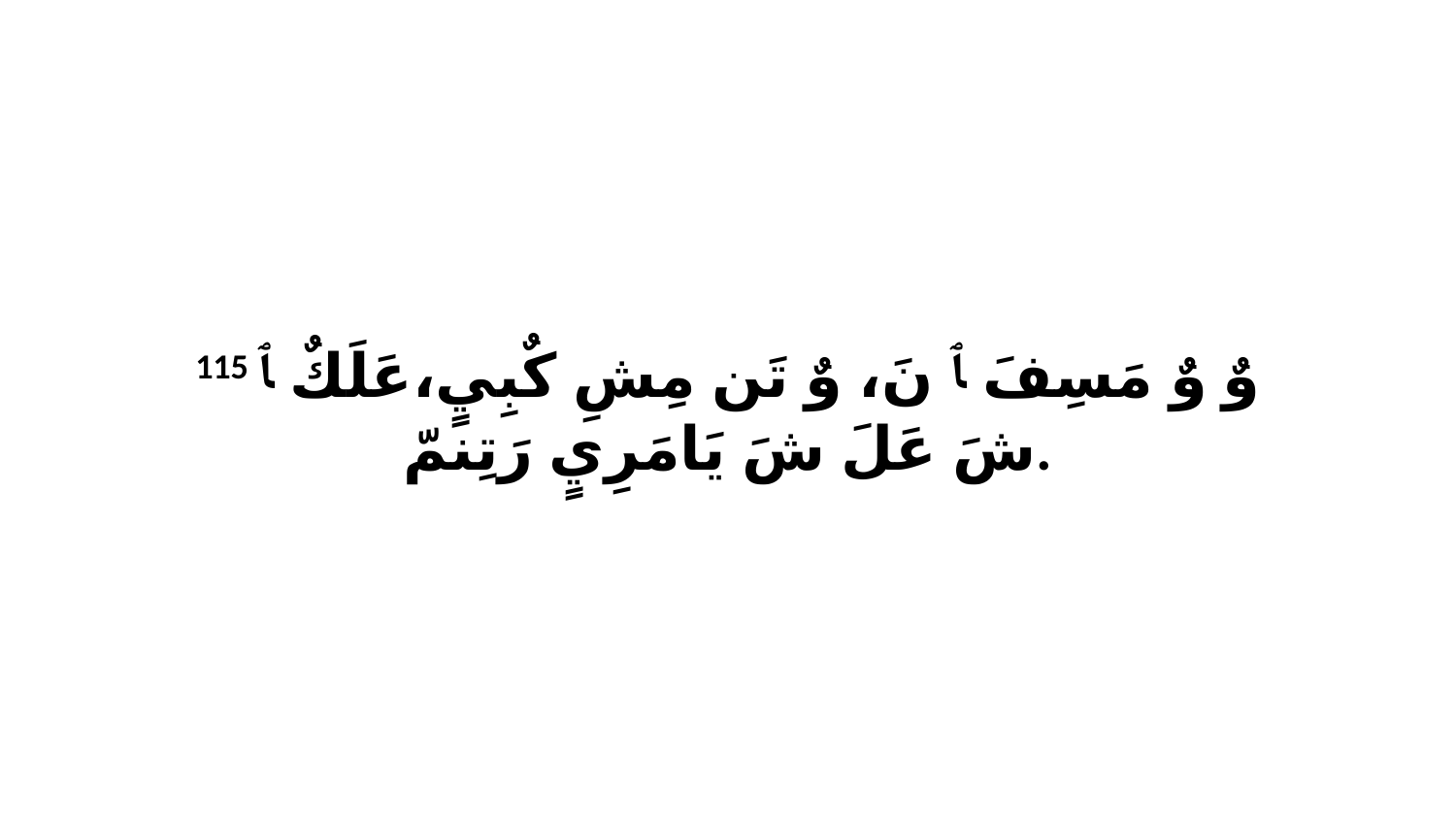

115 وٌ وٌ مَسِفَ ﭑ نَ، وٌ تَن مِشِ كٌبِيٍ،عَلَكٌ ﭑ شَ عَلَ شَ يَامَرِيٍ رَتِنمّ.